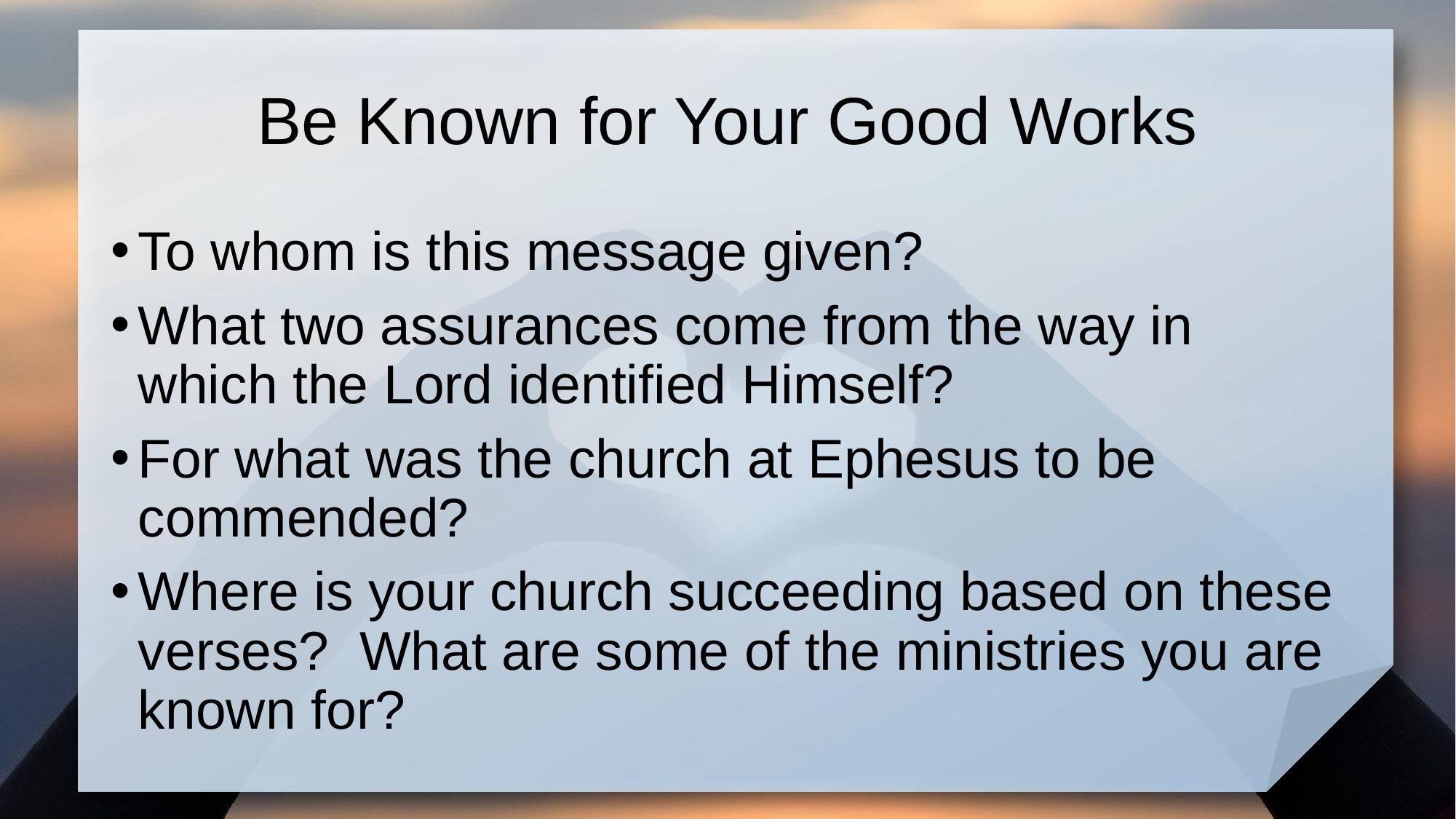

# Be Known for Your Good Works
To whom is this message given?
What two assurances come from the way in which the Lord identified Himself?
For what was the church at Ephesus to be commended?
Where is your church succeeding based on these verses?  What are some of the ministries you are known for?